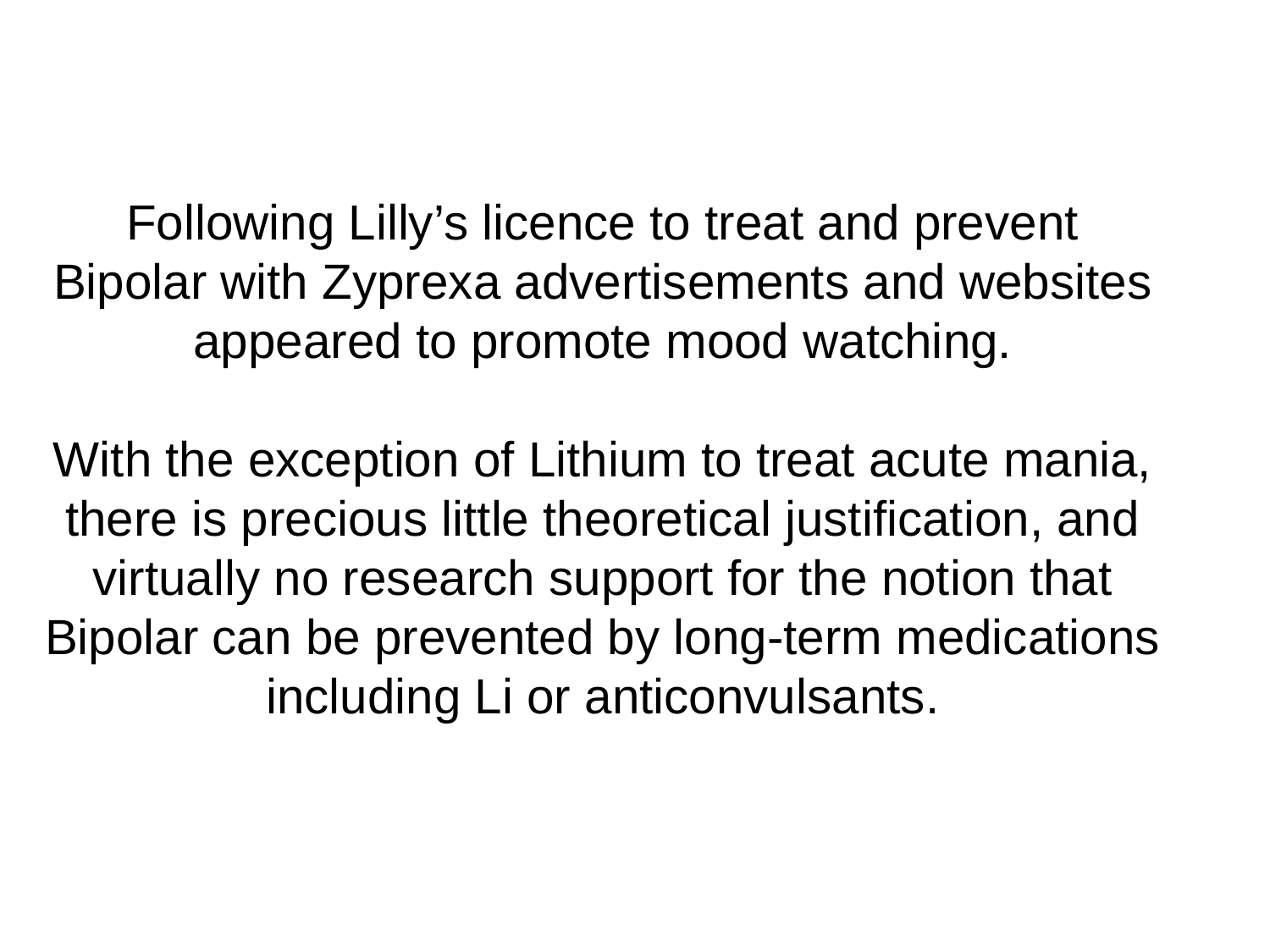

Following Lilly’s licence to treat and prevent Bipolar with Zyprexa advertisements and websites appeared to promote mood watching.
With the exception of Lithium to treat acute mania, there is precious little theoretical justification, and virtually no research support for the notion that Bipolar can be prevented by long-term medications including Li or anticonvulsants.